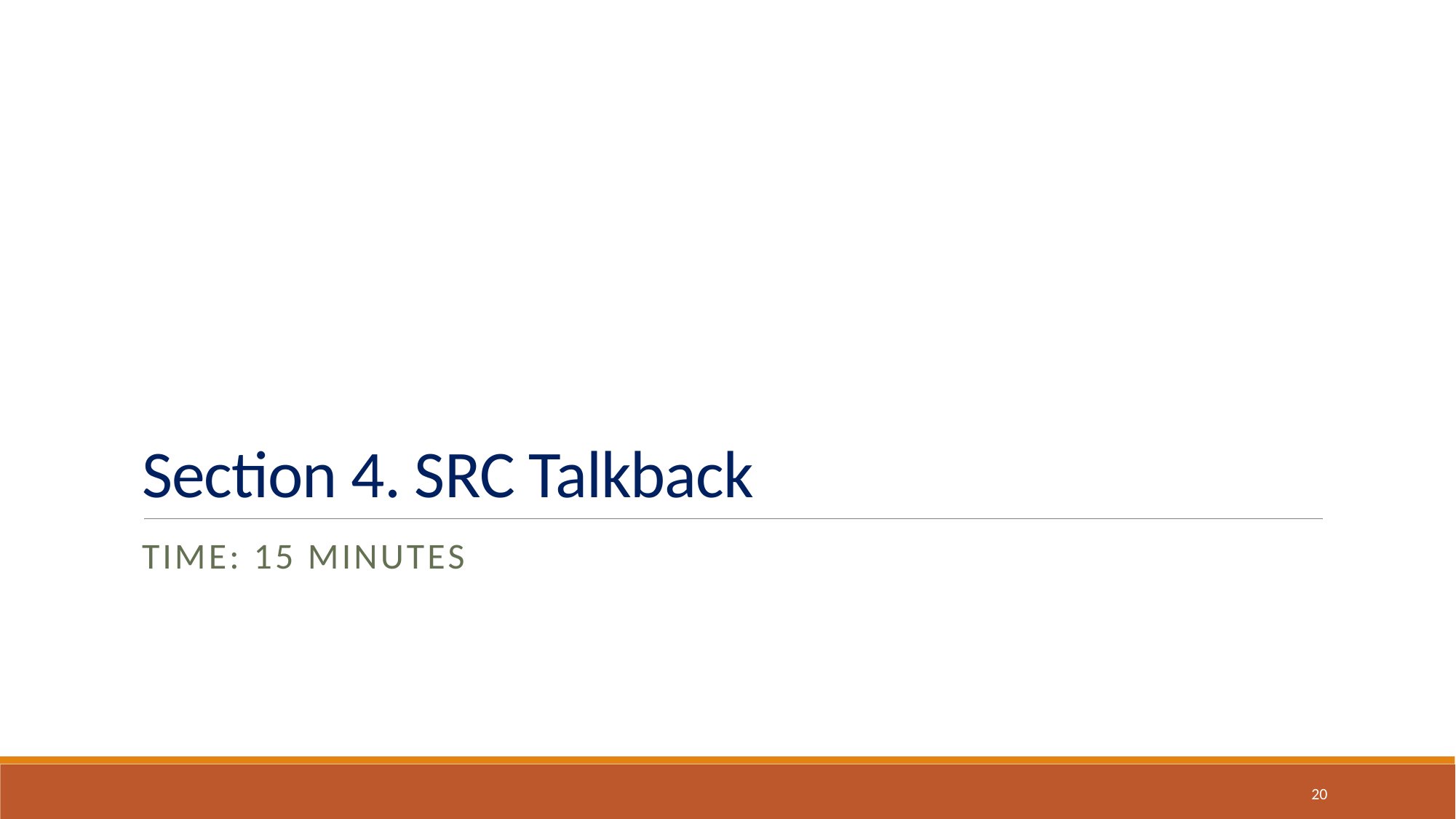

# Section 4. SRC Talkback
TIME: 15 minutes
20